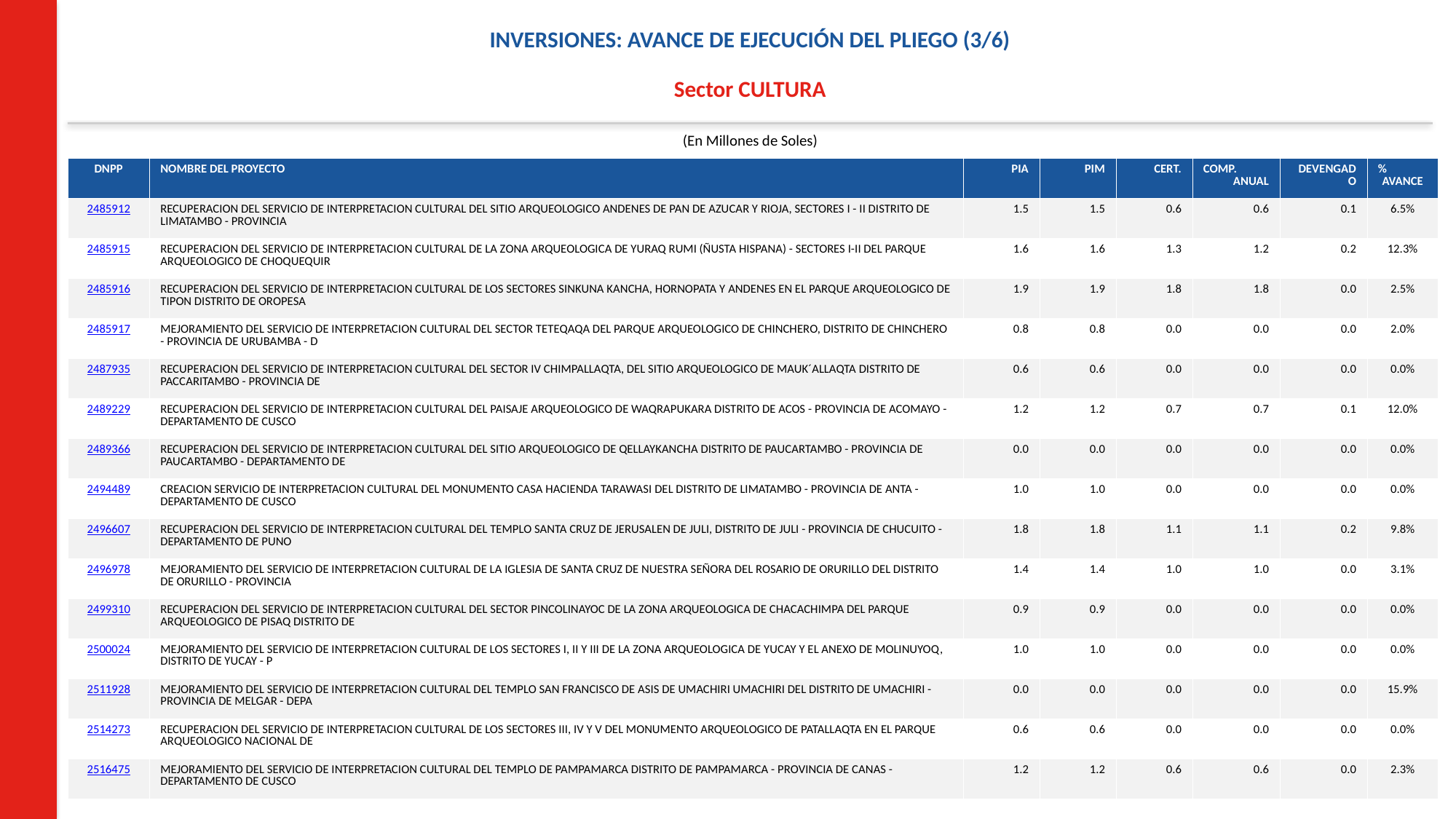

INVERSIONES: AVANCE DE EJECUCIÓN DEL PLIEGO (3/6)
Sector CULTURA

(En Millones de Soles)
| DNPP | NOMBRE DEL PROYECTO | PIA | PIM | CERT. | COMP. ANUAL | DEVENGADO | % AVANCE |
| --- | --- | --- | --- | --- | --- | --- | --- |
| 2485912 | RECUPERACION DEL SERVICIO DE INTERPRETACION CULTURAL DEL SITIO ARQUEOLOGICO ANDENES DE PAN DE AZUCAR Y RIOJA, SECTORES I - II DISTRITO DE LIMATAMBO - PROVINCIA | 1.5 | 1.5 | 0.6 | 0.6 | 0.1 | 6.5% |
| 2485915 | RECUPERACION DEL SERVICIO DE INTERPRETACION CULTURAL DE LA ZONA ARQUEOLOGICA DE YURAQ RUMI (ÑUSTA HISPANA) - SECTORES I-II DEL PARQUE ARQUEOLOGICO DE CHOQUEQUIR | 1.6 | 1.6 | 1.3 | 1.2 | 0.2 | 12.3% |
| 2485916 | RECUPERACION DEL SERVICIO DE INTERPRETACION CULTURAL DE LOS SECTORES SINKUNA KANCHA, HORNOPATA Y ANDENES EN EL PARQUE ARQUEOLOGICO DE TIPON DISTRITO DE OROPESA | 1.9 | 1.9 | 1.8 | 1.8 | 0.0 | 2.5% |
| 2485917 | MEJORAMIENTO DEL SERVICIO DE INTERPRETACION CULTURAL DEL SECTOR TETEQAQA DEL PARQUE ARQUEOLOGICO DE CHINCHERO, DISTRITO DE CHINCHERO - PROVINCIA DE URUBAMBA - D | 0.8 | 0.8 | 0.0 | 0.0 | 0.0 | 2.0% |
| 2487935 | RECUPERACION DEL SERVICIO DE INTERPRETACION CULTURAL DEL SECTOR IV CHIMPALLAQTA, DEL SITIO ARQUEOLOGICO DE MAUK´ALLAQTA DISTRITO DE PACCARITAMBO - PROVINCIA DE | 0.6 | 0.6 | 0.0 | 0.0 | 0.0 | 0.0% |
| 2489229 | RECUPERACION DEL SERVICIO DE INTERPRETACION CULTURAL DEL PAISAJE ARQUEOLOGICO DE WAQRAPUKARA DISTRITO DE ACOS - PROVINCIA DE ACOMAYO - DEPARTAMENTO DE CUSCO | 1.2 | 1.2 | 0.7 | 0.7 | 0.1 | 12.0% |
| 2489366 | RECUPERACION DEL SERVICIO DE INTERPRETACION CULTURAL DEL SITIO ARQUEOLOGICO DE QELLAYKANCHA DISTRITO DE PAUCARTAMBO - PROVINCIA DE PAUCARTAMBO - DEPARTAMENTO DE | 0.0 | 0.0 | 0.0 | 0.0 | 0.0 | 0.0% |
| 2494489 | CREACION SERVICIO DE INTERPRETACION CULTURAL DEL MONUMENTO CASA HACIENDA TARAWASI DEL DISTRITO DE LIMATAMBO - PROVINCIA DE ANTA - DEPARTAMENTO DE CUSCO | 1.0 | 1.0 | 0.0 | 0.0 | 0.0 | 0.0% |
| 2496607 | RECUPERACION DEL SERVICIO DE INTERPRETACION CULTURAL DEL TEMPLO SANTA CRUZ DE JERUSALEN DE JULI, DISTRITO DE JULI - PROVINCIA DE CHUCUITO - DEPARTAMENTO DE PUNO | 1.8 | 1.8 | 1.1 | 1.1 | 0.2 | 9.8% |
| 2496978 | MEJORAMIENTO DEL SERVICIO DE INTERPRETACION CULTURAL DE LA IGLESIA DE SANTA CRUZ DE NUESTRA SEÑORA DEL ROSARIO DE ORURILLO DEL DISTRITO DE ORURILLO - PROVINCIA | 1.4 | 1.4 | 1.0 | 1.0 | 0.0 | 3.1% |
| 2499310 | RECUPERACION DEL SERVICIO DE INTERPRETACION CULTURAL DEL SECTOR PINCOLINAYOC DE LA ZONA ARQUEOLOGICA DE CHACACHIMPA DEL PARQUE ARQUEOLOGICO DE PISAQ DISTRITO DE | 0.9 | 0.9 | 0.0 | 0.0 | 0.0 | 0.0% |
| 2500024 | MEJORAMIENTO DEL SERVICIO DE INTERPRETACION CULTURAL DE LOS SECTORES I, II Y III DE LA ZONA ARQUEOLOGICA DE YUCAY Y EL ANEXO DE MOLINUYOQ, DISTRITO DE YUCAY - P | 1.0 | 1.0 | 0.0 | 0.0 | 0.0 | 0.0% |
| 2511928 | MEJORAMIENTO DEL SERVICIO DE INTERPRETACION CULTURAL DEL TEMPLO SAN FRANCISCO DE ASIS DE UMACHIRI UMACHIRI DEL DISTRITO DE UMACHIRI - PROVINCIA DE MELGAR - DEPA | 0.0 | 0.0 | 0.0 | 0.0 | 0.0 | 15.9% |
| 2514273 | RECUPERACION DEL SERVICIO DE INTERPRETACION CULTURAL DE LOS SECTORES III, IV Y V DEL MONUMENTO ARQUEOLOGICO DE PATALLAQTA EN EL PARQUE ARQUEOLOGICO NACIONAL DE | 0.6 | 0.6 | 0.0 | 0.0 | 0.0 | 0.0% |
| 2516475 | MEJORAMIENTO DEL SERVICIO DE INTERPRETACION CULTURAL DEL TEMPLO DE PAMPAMARCA DISTRITO DE PAMPAMARCA - PROVINCIA DE CANAS - DEPARTAMENTO DE CUSCO | 1.2 | 1.2 | 0.6 | 0.6 | 0.0 | 2.3% |